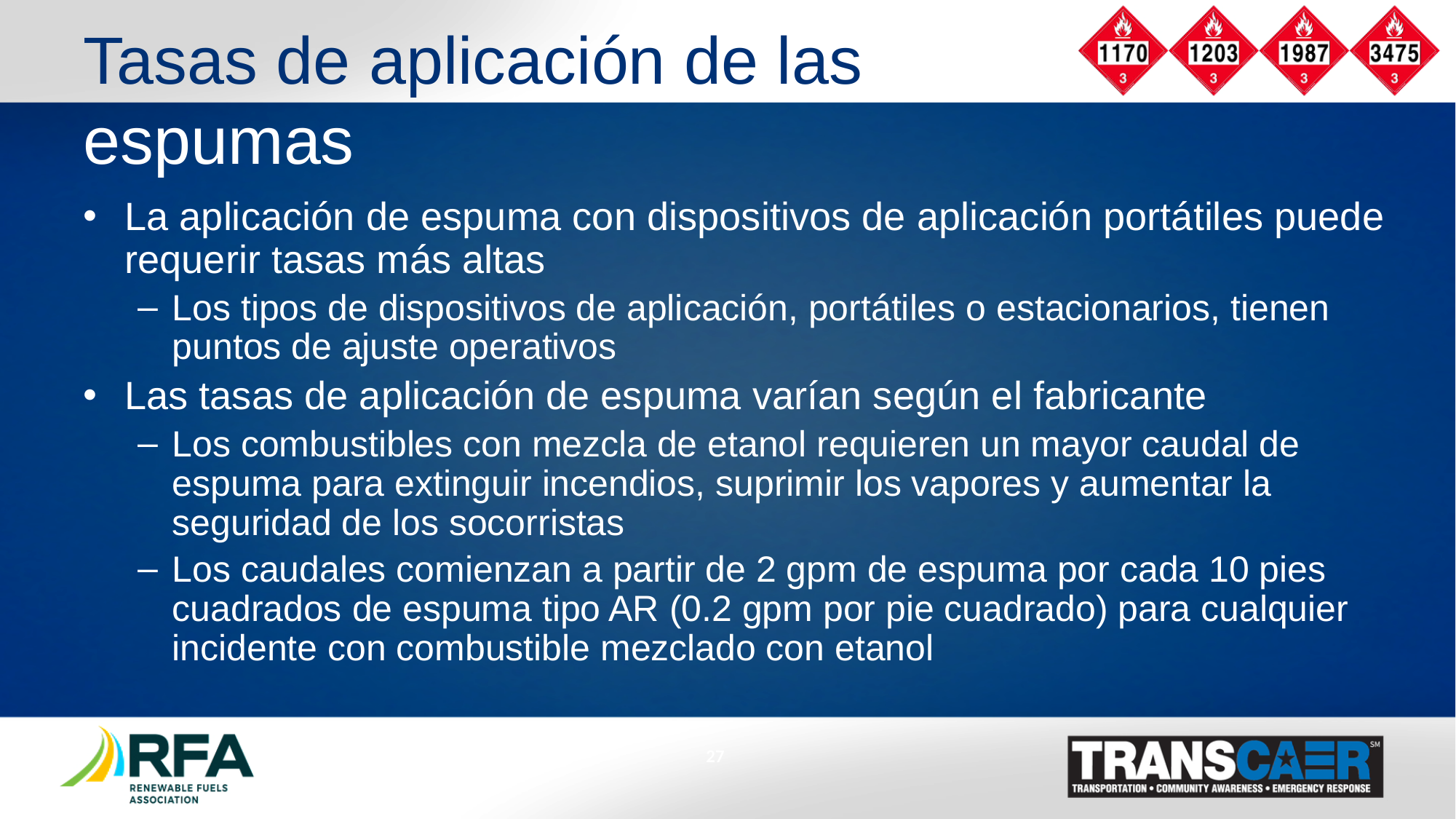

# Tasas de aplicación de las espumas
La aplicación de espuma con dispositivos de aplicación portátiles puede requerir tasas más altas
Los tipos de dispositivos de aplicación, portátiles o estacionarios, tienen puntos de ajuste operativos
Las tasas de aplicación de espuma varían según el fabricante
Los combustibles con mezcla de etanol requieren un mayor caudal de espuma para extinguir incendios, suprimir los vapores y aumentar la seguridad de los socorristas
Los caudales comienzan a partir de 2 gpm de espuma por cada 10 pies cuadrados de espuma tipo AR (0.2 gpm por pie cuadrado) para cualquier incidente con combustible mezclado con etanol